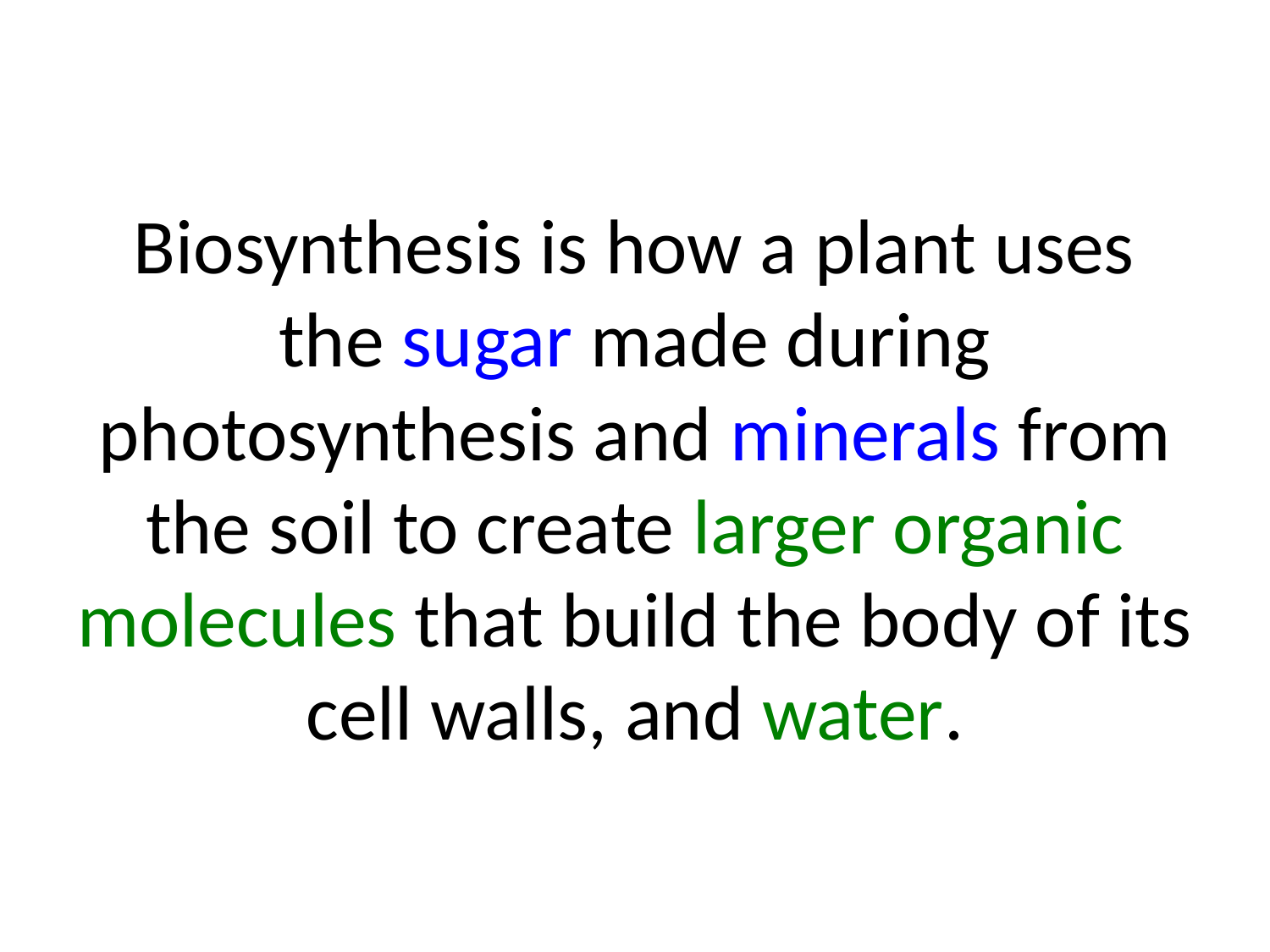

# Biosynthesis is how a plant uses the sugar made during photosynthesis and minerals from the soil to create larger organic molecules that build the body of its cell walls, and water.